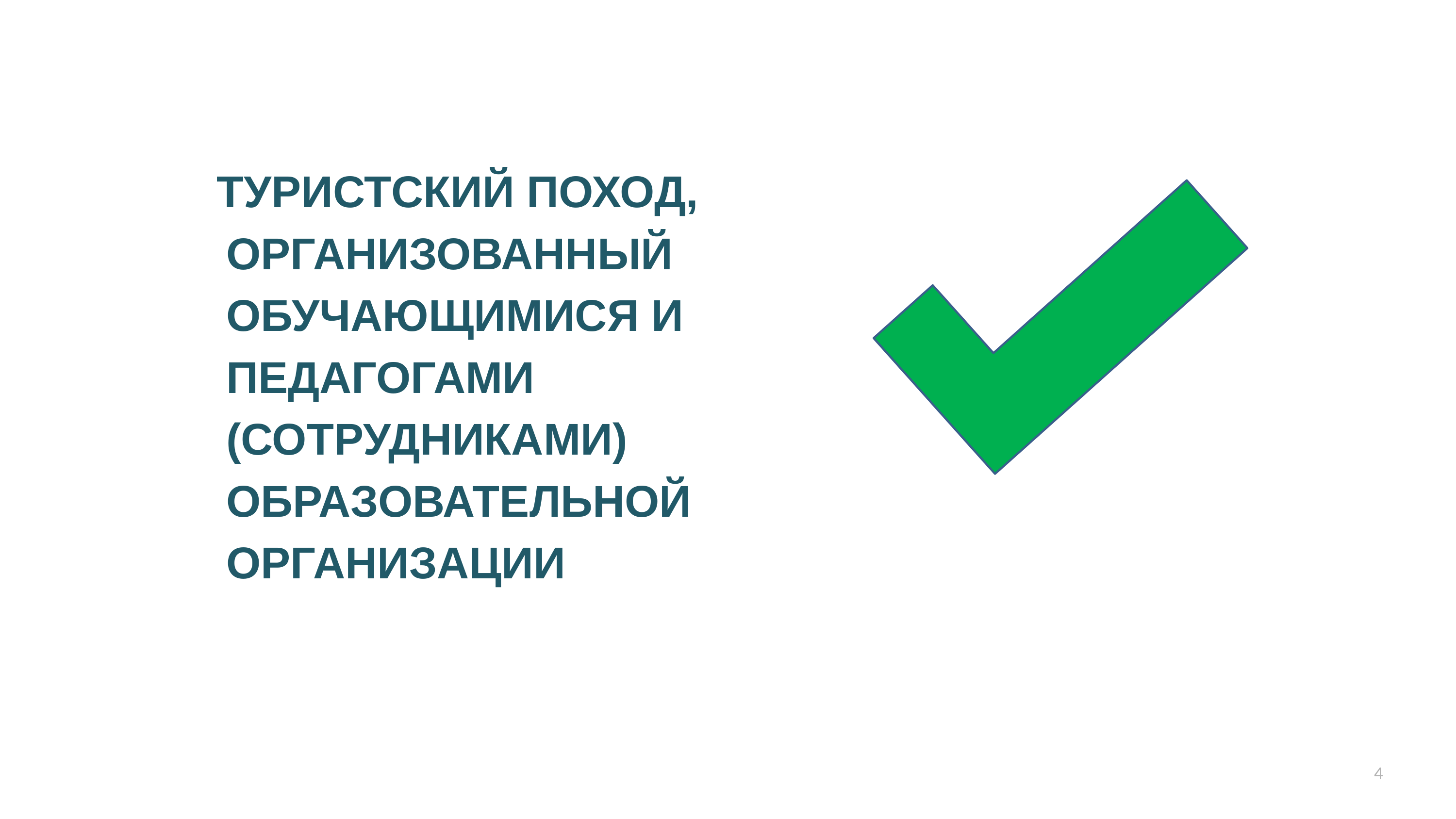

# ТУРИСТСКИЙ ПОХОД, ОРГАНИЗОВАННЫЙ ОБУЧАЮЩИМИСЯ И ПЕДАГОГАМИ (СОТРУДНИКАМИ) ОБРАЗОВАТЕЛЬНОЙ ОРГАНИЗАЦИИ

4